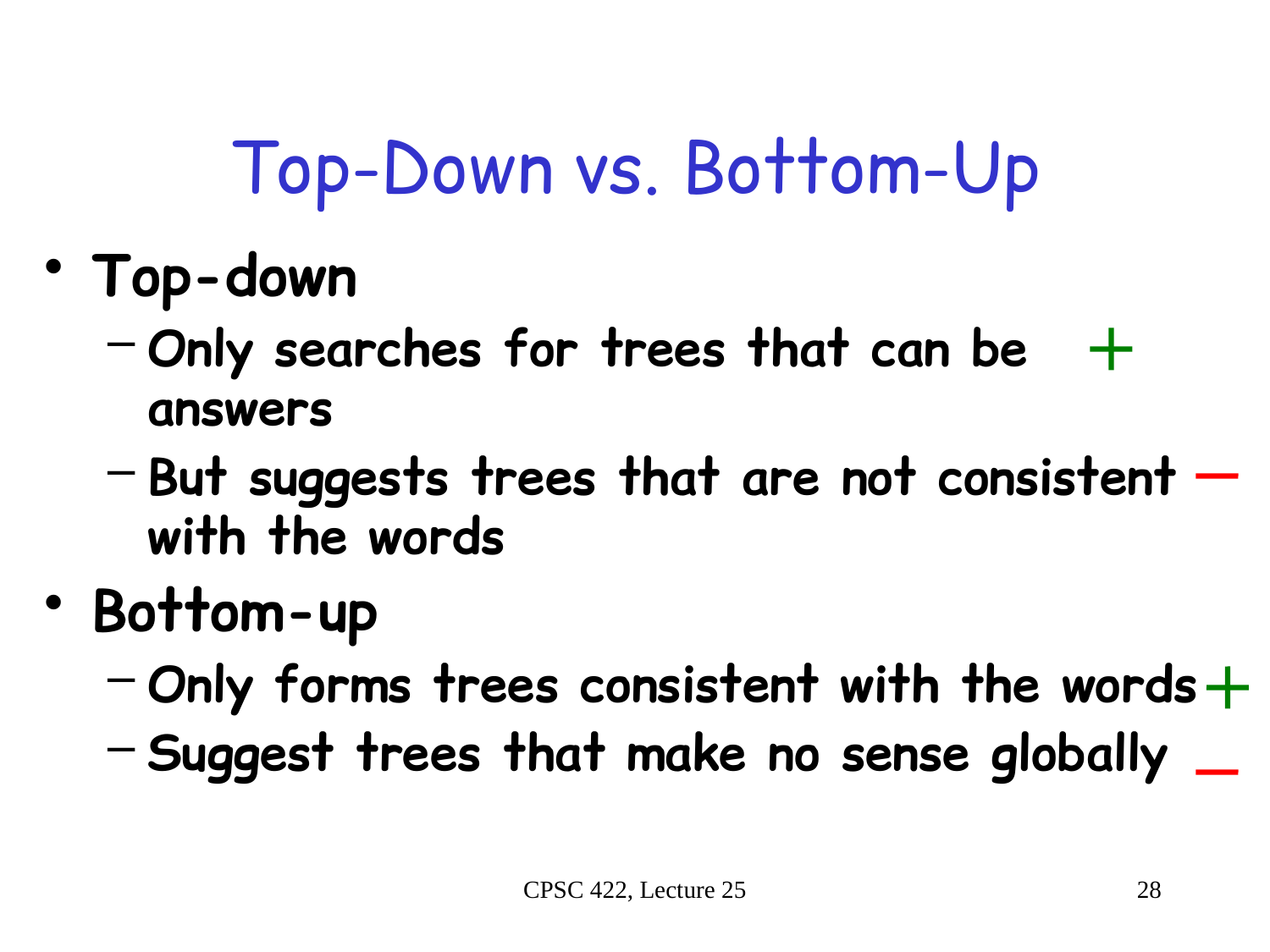

# Top-Down vs. Bottom-Up
Top-down
Only searches for trees that can be answers
But suggests trees that are not consistent with the words
Bottom-up
Only forms trees consistent with the words
Suggest trees that make no sense globally

CPSC 422, Lecture 25
28